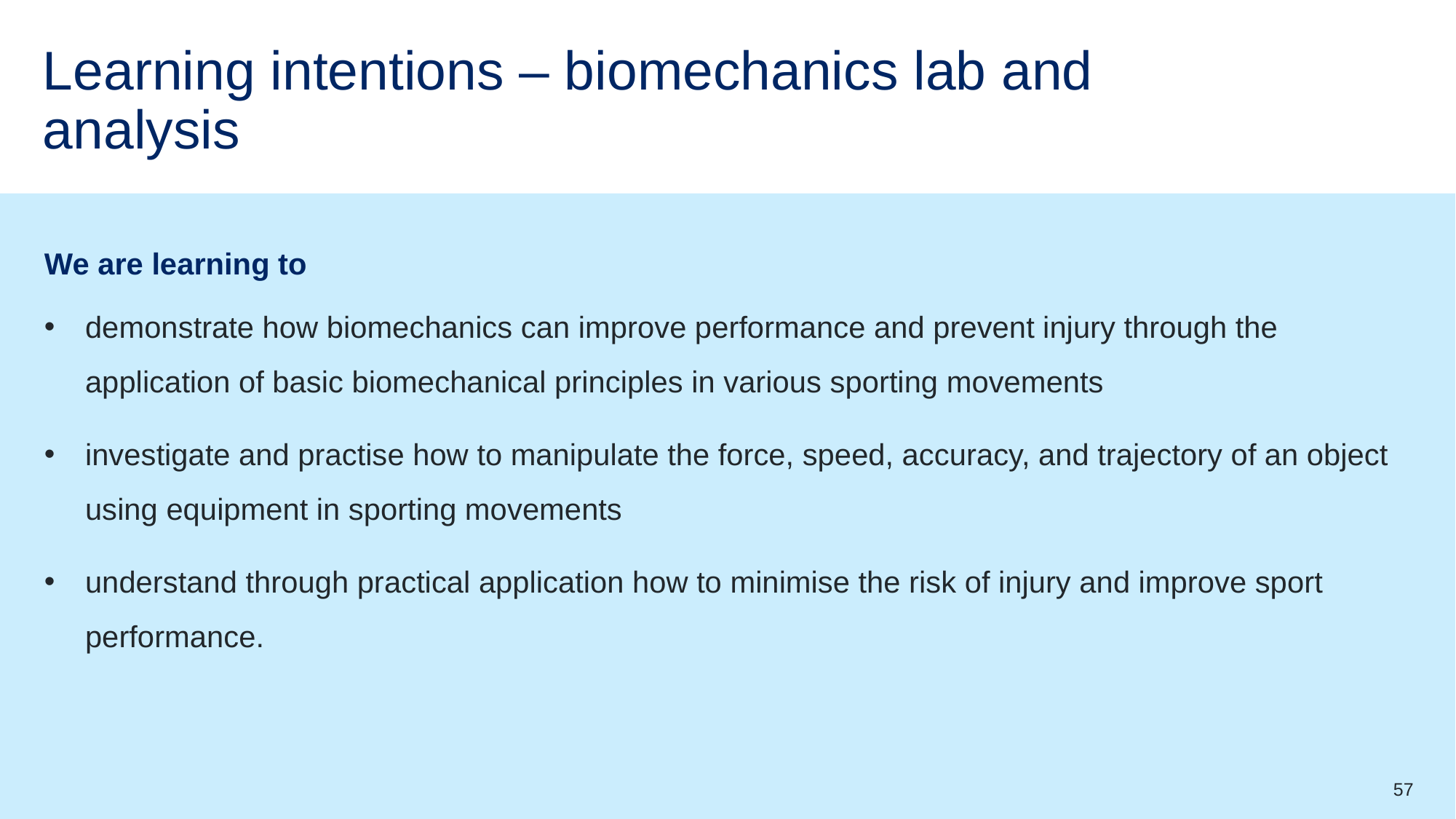

# Learning intentions – biomechanics lab and analysis
We are learning to
demonstrate how biomechanics can improve performance and prevent injury through the application of basic biomechanical principles in various sporting movements
investigate and practise how to manipulate the force, speed, accuracy, and trajectory of an object using equipment in sporting movements
understand through practical application how to minimise the risk of injury and improve sport performance.
57